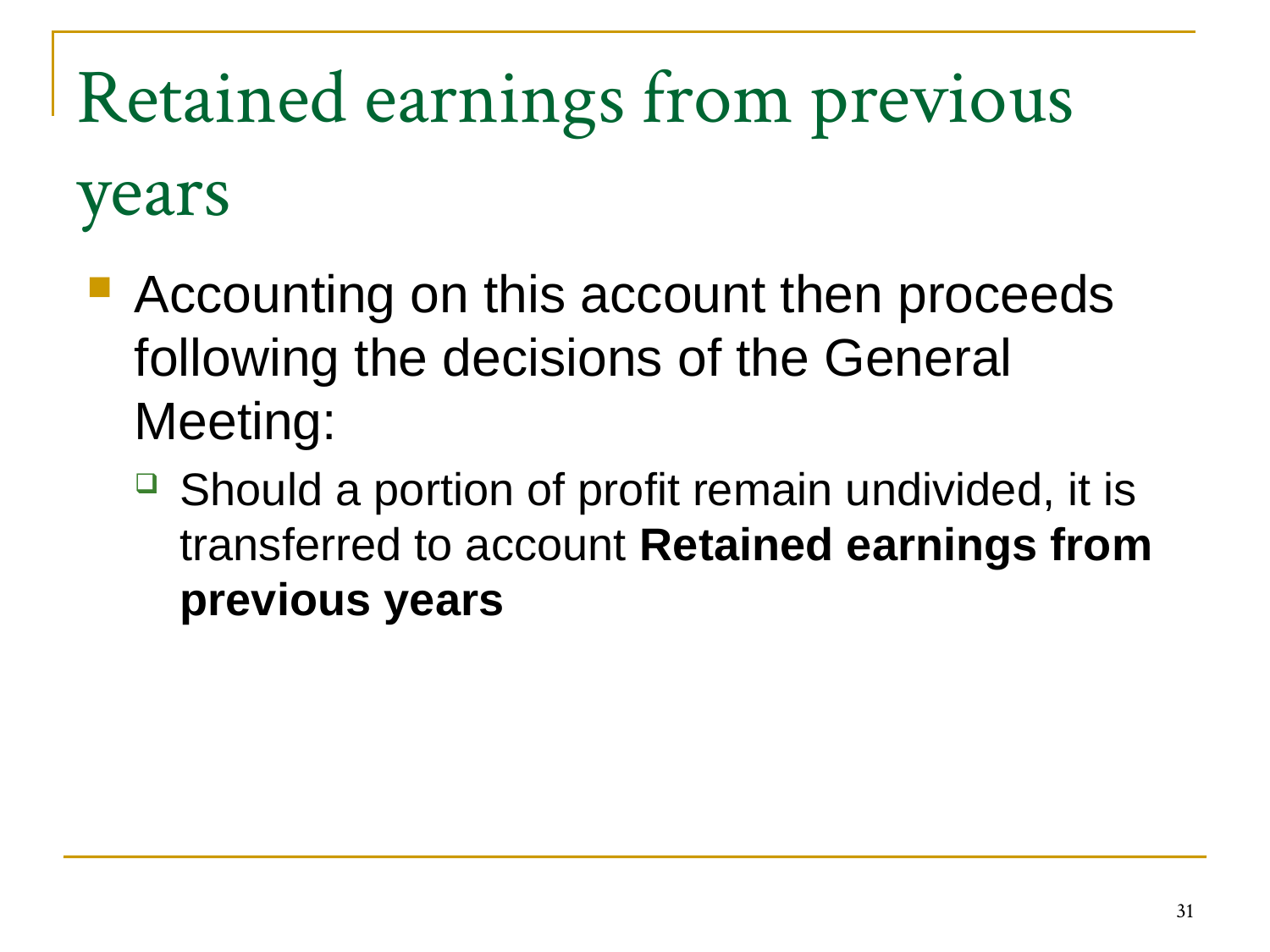

# Retained earnings from previous years
Accounting on this account then proceeds following the decisions of the General Meeting:
Should a portion of profit remain undivided, it is transferred to account Retained earnings from previous years
31